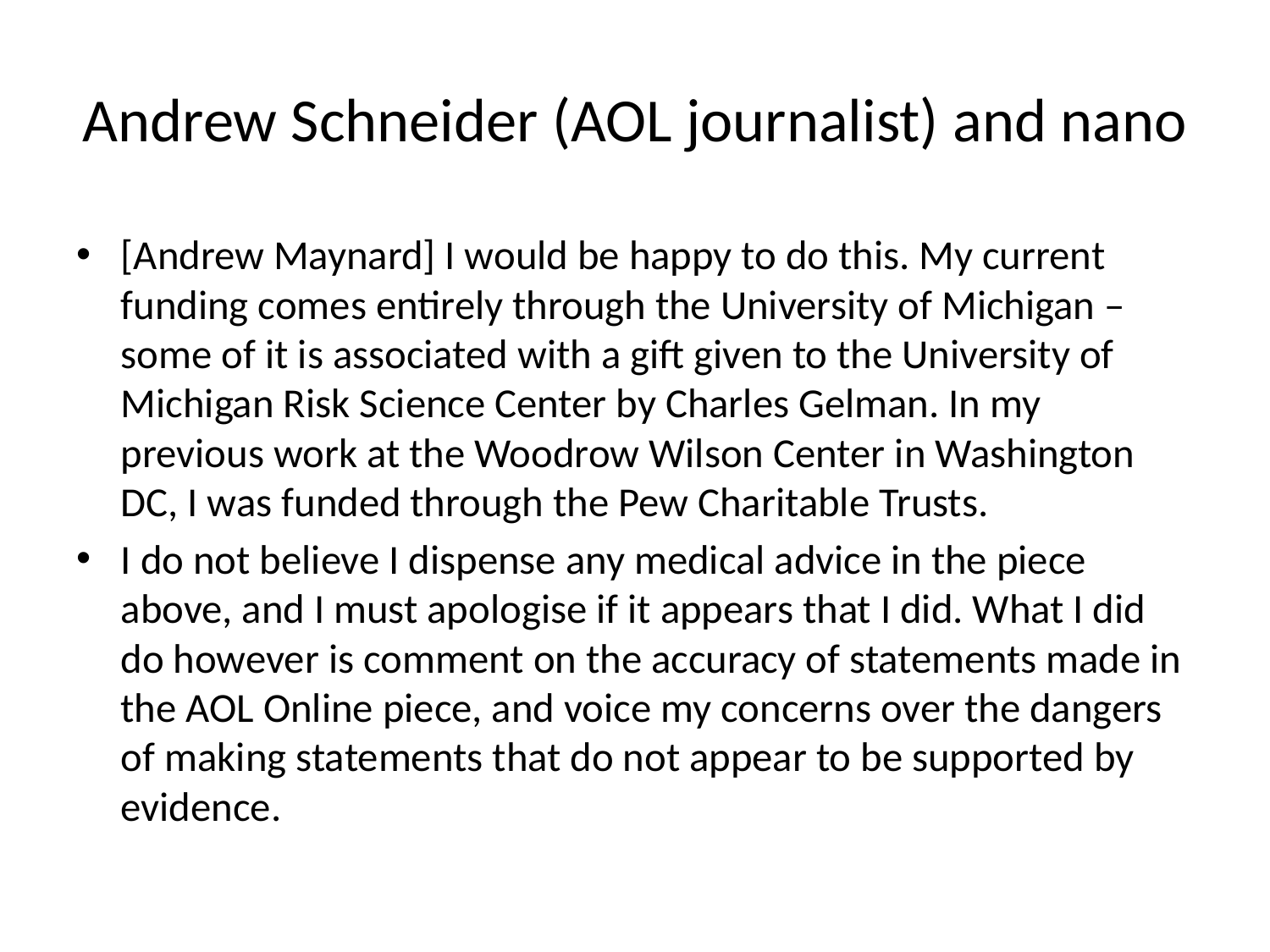

# Andrew Schneider (AOL journalist) and nano
[Andrew Maynard] I would be happy to do this. My current funding comes entirely through the University of Michigan – some of it is associated with a gift given to the University of Michigan Risk Science Center by Charles Gelman. In my previous work at the Woodrow Wilson Center in Washington DC, I was funded through the Pew Charitable Trusts.
I do not believe I dispense any medical advice in the piece above, and I must apologise if it appears that I did. What I did do however is comment on the accuracy of statements made in the AOL Online piece, and voice my concerns over the dangers of making statements that do not appear to be supported by evidence.